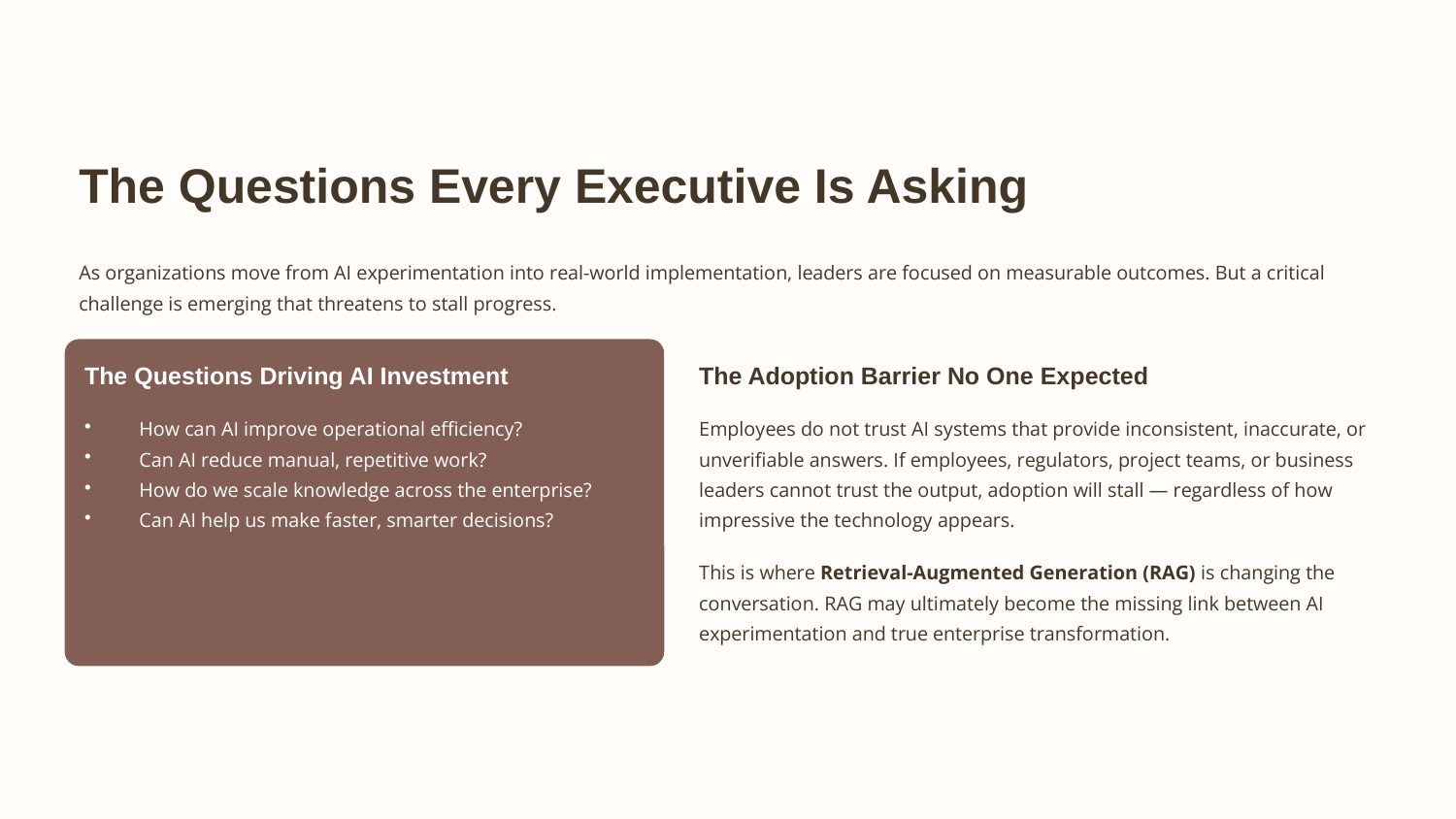

The Questions Every Executive Is Asking
As organizations move from AI experimentation into real-world implementation, leaders are focused on measurable outcomes. But a critical challenge is emerging that threatens to stall progress.

The Questions Driving AI Investment
The Adoption Barrier No One Expected
How can AI improve operational efficiency?
Can AI reduce manual, repetitive work?
How do we scale knowledge across the enterprise?
Can AI help us make faster, smarter decisions?
Employees do not trust AI systems that provide inconsistent, inaccurate, or unverifiable answers. If employees, regulators, project teams, or business leaders cannot trust the output, adoption will stall — regardless of how impressive the technology appears.
This is where Retrieval-Augmented Generation (RAG) is changing the conversation. RAG may ultimately become the missing link between AI experimentation and true enterprise transformation.